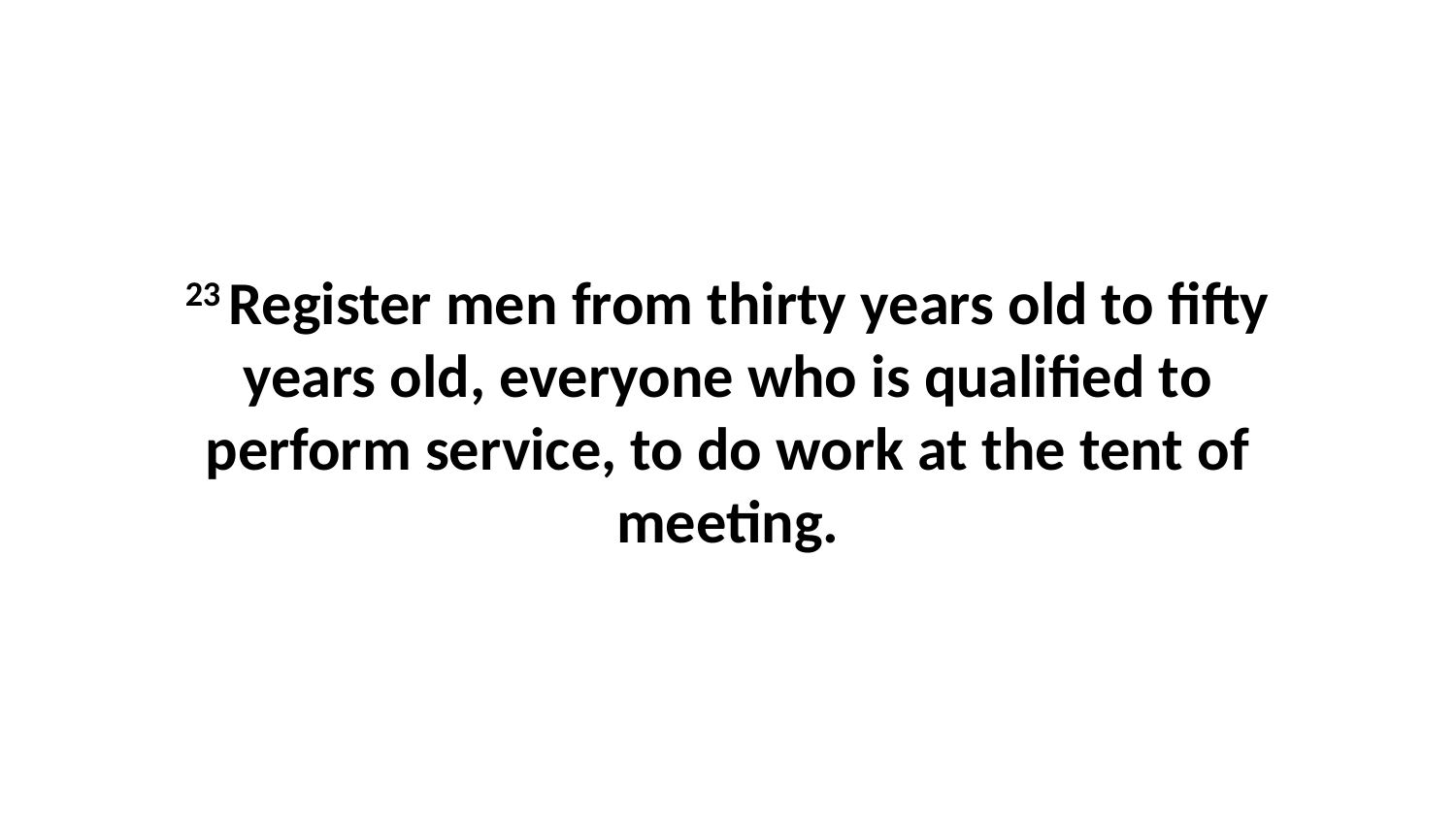

23 Register men from thirty years old to fifty years old, everyone who is qualified to perform service, to do work at the tent of meeting.